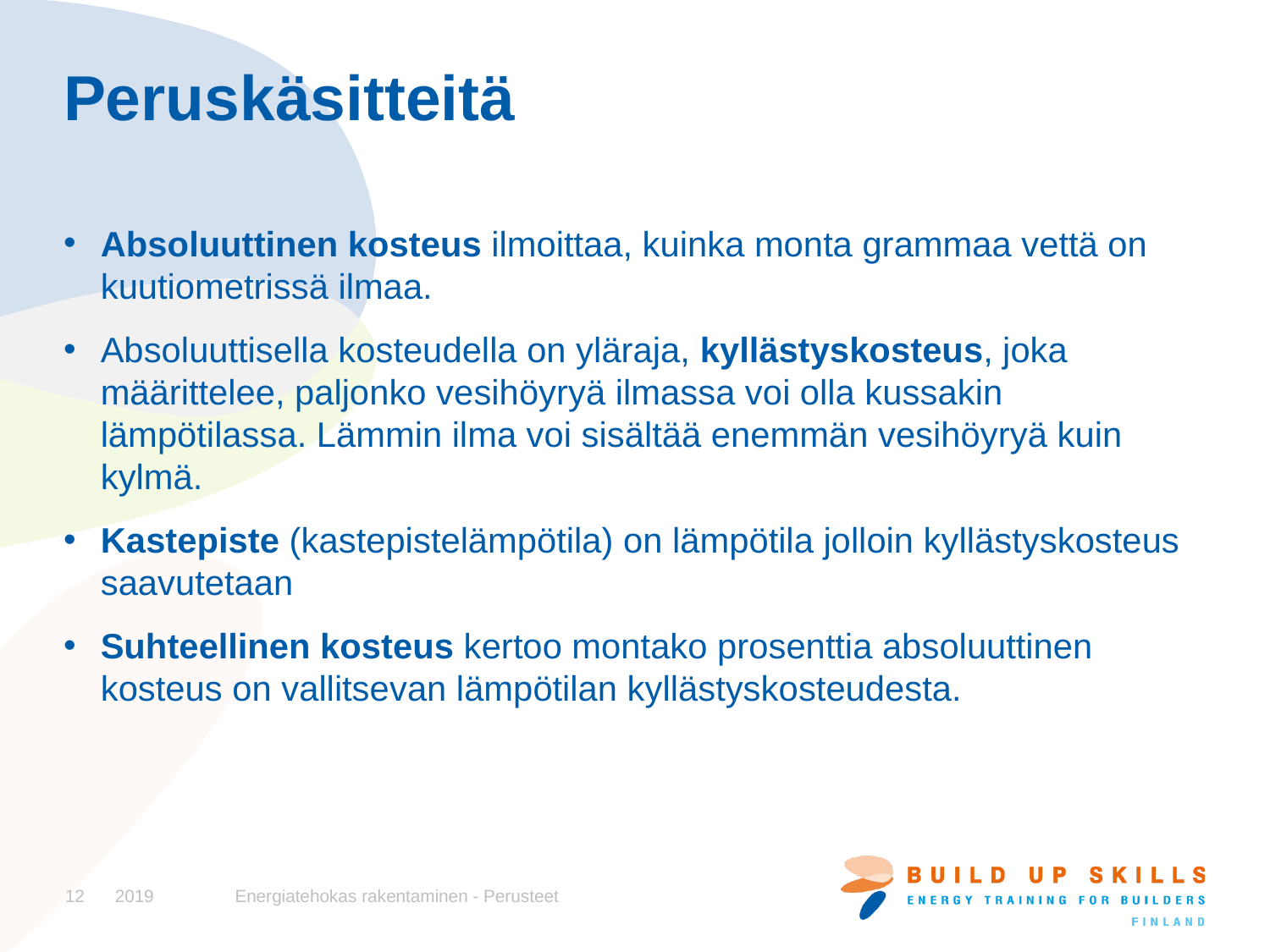

# Peruskäsitteitä
Absoluuttinen kosteus ilmoittaa, kuinka monta grammaa vettä on kuutiometrissä ilmaa.
Absoluuttisella kosteudella on yläraja, kyllästyskosteus, joka määrittelee, paljonko vesihöyryä ilmassa voi olla kussakin lämpötilassa. Lämmin ilma voi sisältää enemmän vesihöyryä kuin kylmä.
Kastepiste (kastepistelämpötila) on lämpötila jolloin kyllästyskosteus saavutetaan
Suhteellinen kosteus kertoo montako prosenttia absoluuttinen kosteus on vallitsevan lämpötilan kyllästyskosteudesta.

12
2019
Energiatehokas rakentaminen - Perusteet